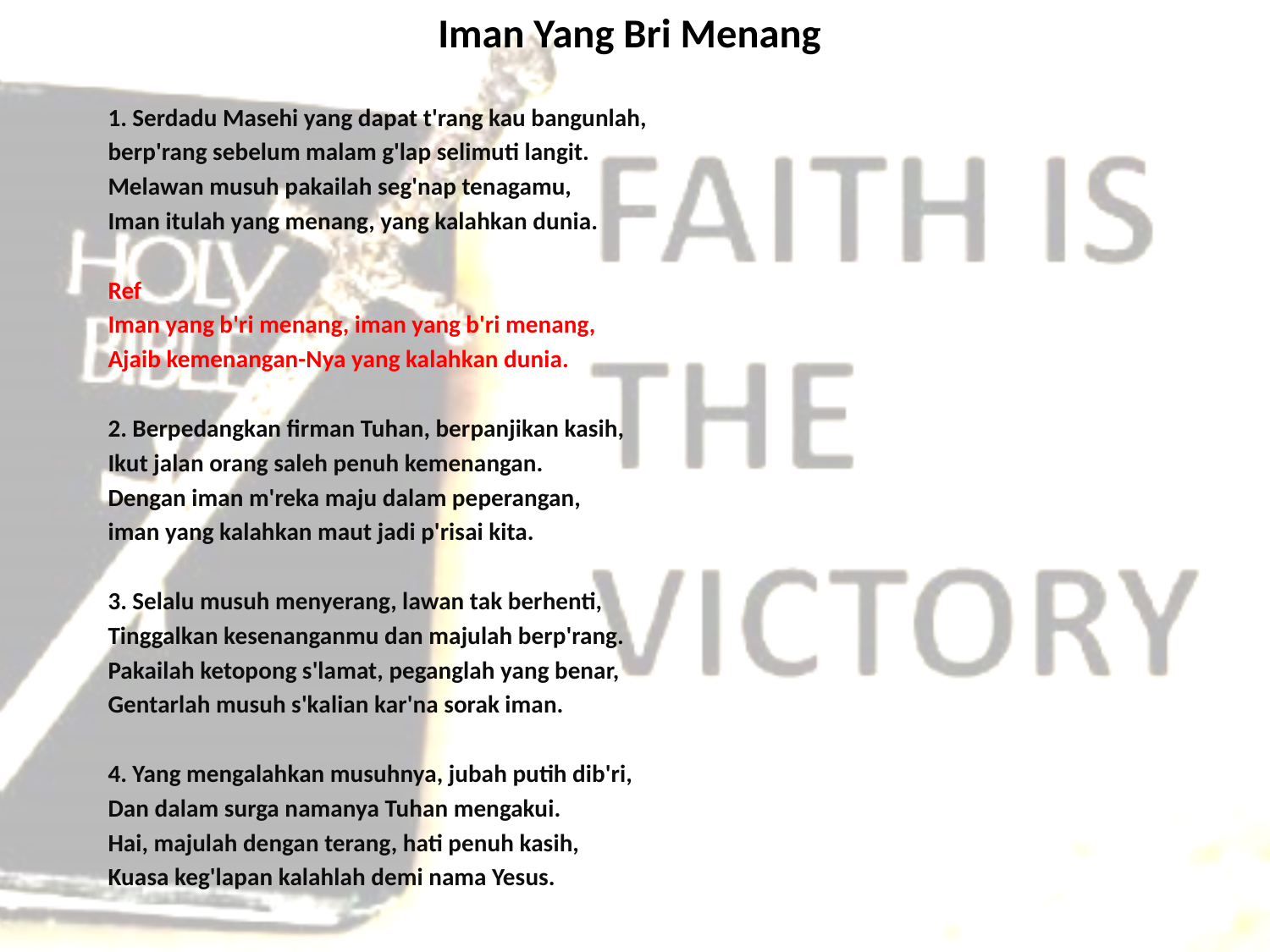

# Iman Yang Bri Menang
1. Serdadu Masehi yang dapat t'rang kau bangunlah,
berp'rang sebelum malam g'lap selimuti langit.
Melawan musuh pakailah seg'nap tenagamu,
Iman itulah yang menang, yang kalahkan dunia.

Ref
Iman yang b'ri menang, iman yang b'ri menang,
Ajaib kemenangan-Nya yang kalahkan dunia.

2. Berpedangkan firman Tuhan, berpanjikan kasih,
Ikut jalan orang saleh penuh kemenangan.
Dengan iman m'reka maju dalam peperangan,
iman yang kalahkan maut jadi p'risai kita.

3. Selalu musuh menyerang, lawan tak berhenti,
Tinggalkan kesenanganmu dan majulah berp'rang.
Pakailah ketopong s'lamat, peganglah yang benar,
Gentarlah musuh s'kalian kar'na sorak iman.

4. Yang mengalahkan musuhnya, jubah putih dib'ri,
Dan dalam surga namanya Tuhan mengakui.
Hai, majulah dengan terang, hati penuh kasih,
Kuasa keg'lapan kalahlah demi nama Yesus.